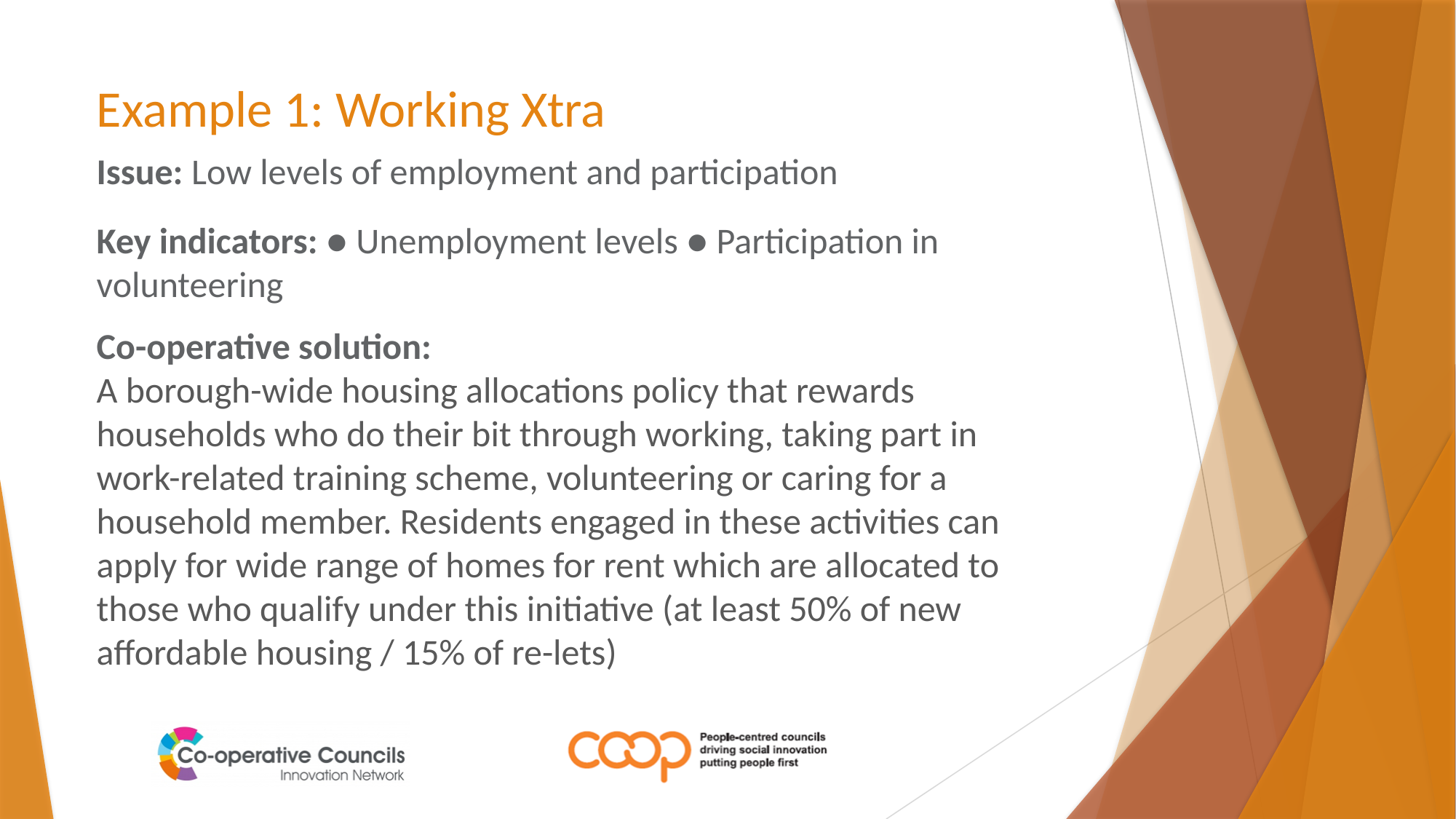

# Example 1: Working Xtra
Issue: Low levels of employment and participation
Key indicators: ● Unemployment levels ● Participation in volunteering
Co-operative solution:
A borough-wide housing allocations policy that rewards households who do their bit through working, taking part in work-related training scheme, volunteering or caring for a household member. Residents engaged in these activities can apply for wide range of homes for rent which are allocated to those who qualify under this initiative (at least 50% of new affordable housing / 15% of re-lets)